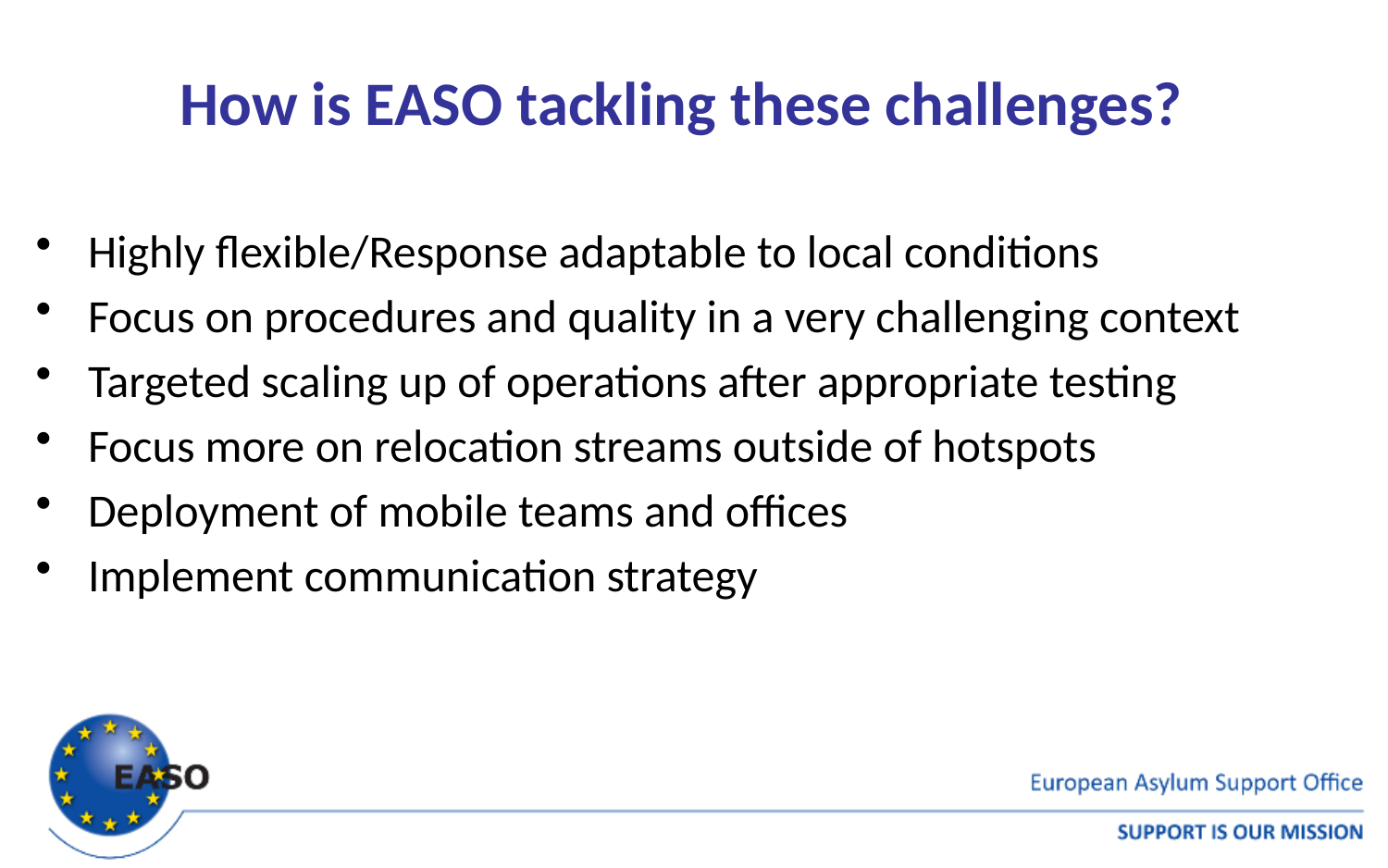

Highly flexible/Response adaptable to local conditions
Focus on procedures and quality in a very challenging context
Targeted scaling up of operations after appropriate testing
Focus more on relocation streams outside of hotspots
Deployment of mobile teams and offices
Implement communication strategy

# How is EASO tackling these challenges?